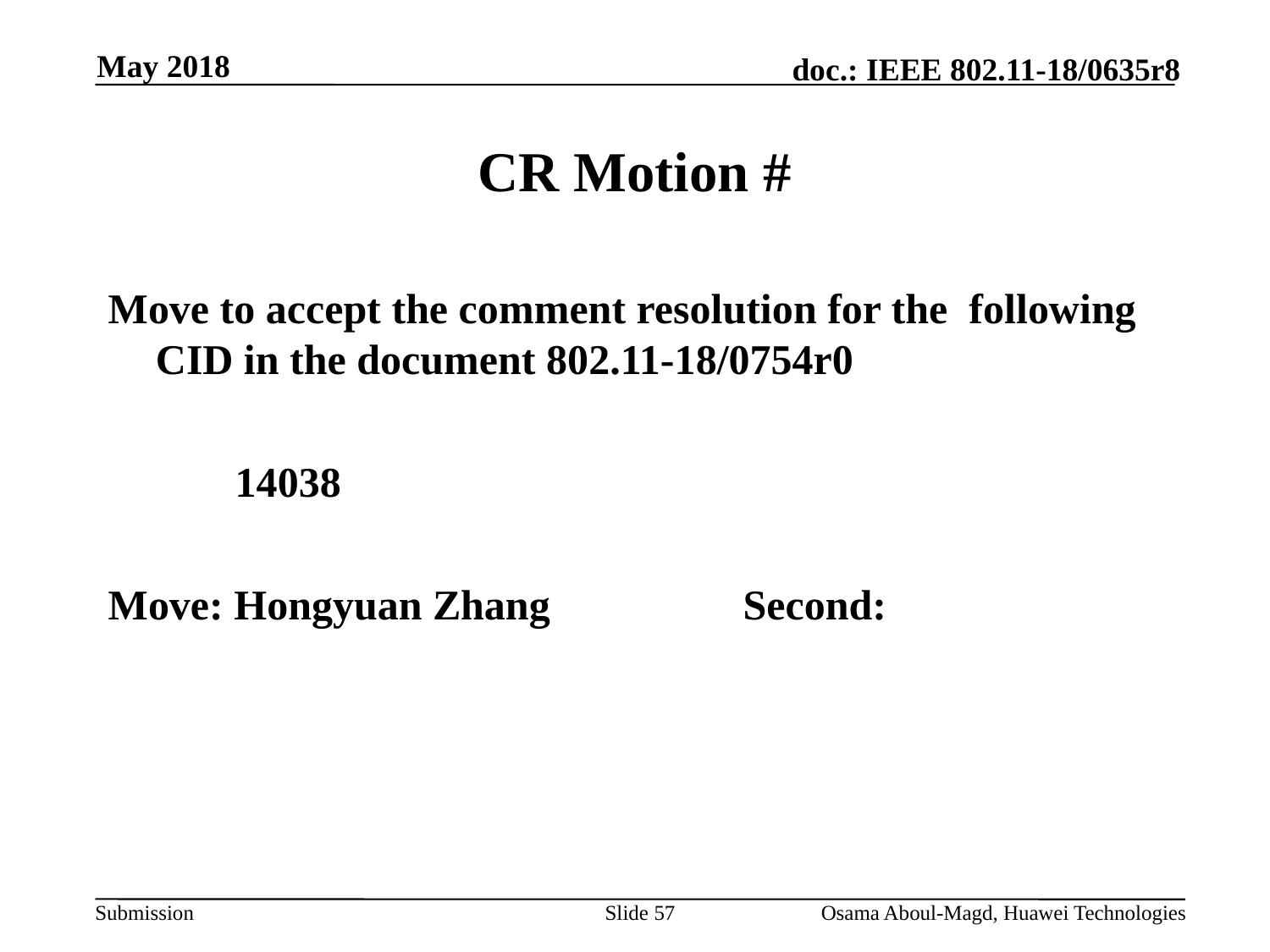

May 2018
# CR Motion #
Move to accept the comment resolution for the  following CID in the document 802.11-18/0754r0

	14038

Move: Hongyuan Zhang		Second:

Slide 57
Osama Aboul-Magd, Huawei Technologies